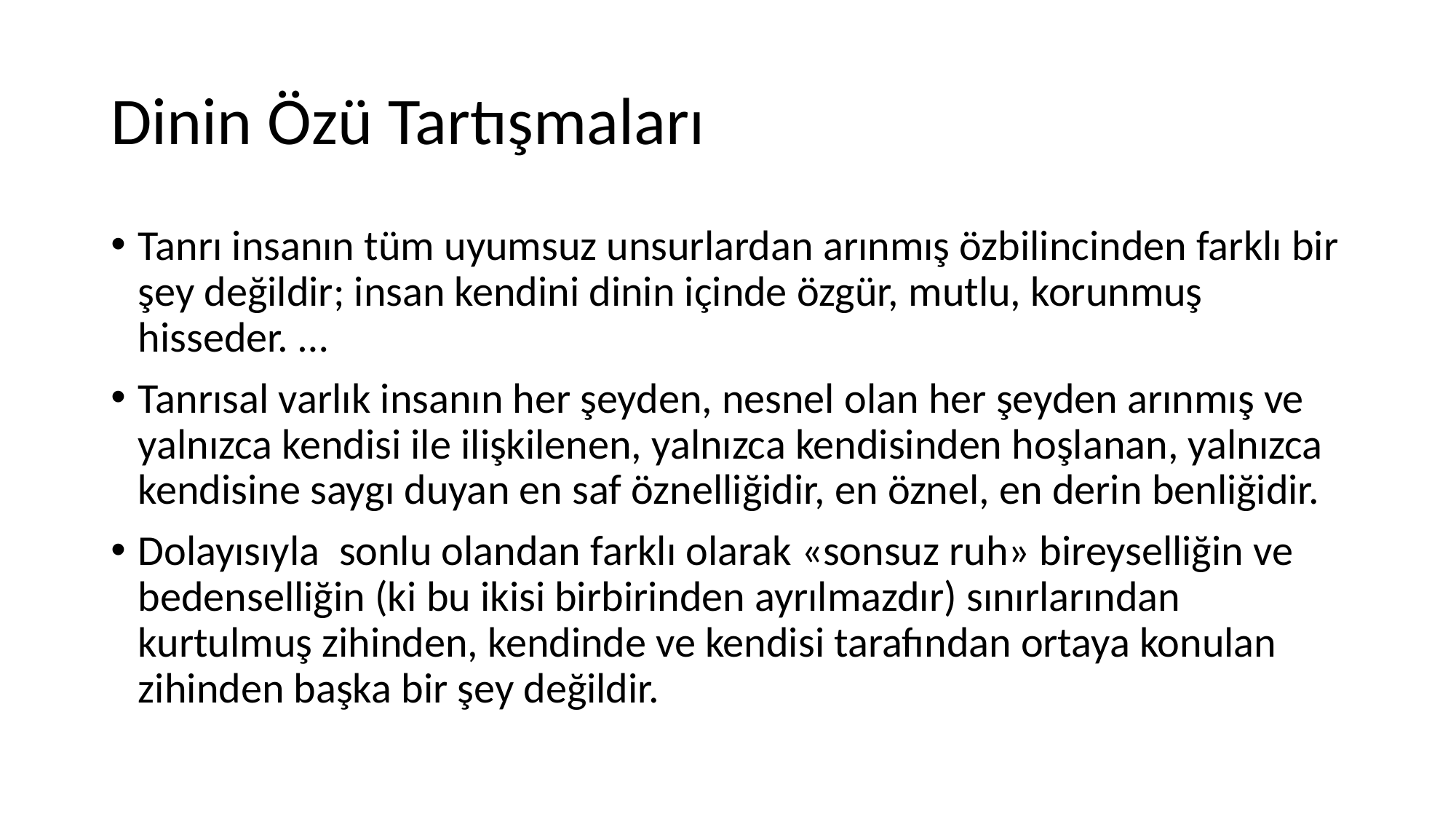

# Dinin Özü Tartışmaları
Tanrı insanın tüm uyumsuz unsurlardan arınmış özbilincinden farklı bir şey değildir; insan kendini dinin içinde özgür, mutlu, korunmuş hisseder. …
Tanrısal varlık insanın her şeyden, nesnel olan her şeyden arınmış ve yalnızca kendisi ile ilişkilenen, yalnızca kendisinden hoşlanan, yalnızca kendisine saygı duyan en saf öznelliğidir, en öznel, en derin benliğidir.
Dolayısıyla  sonlu olandan farklı olarak «sonsuz ruh» bireyselliğin ve bedenselliğin (ki bu ikisi birbirinden ayrılmazdır) sınırlarından kurtulmuş zihinden, kendinde ve kendisi tarafından ortaya konulan zihinden başka bir şey değildir.